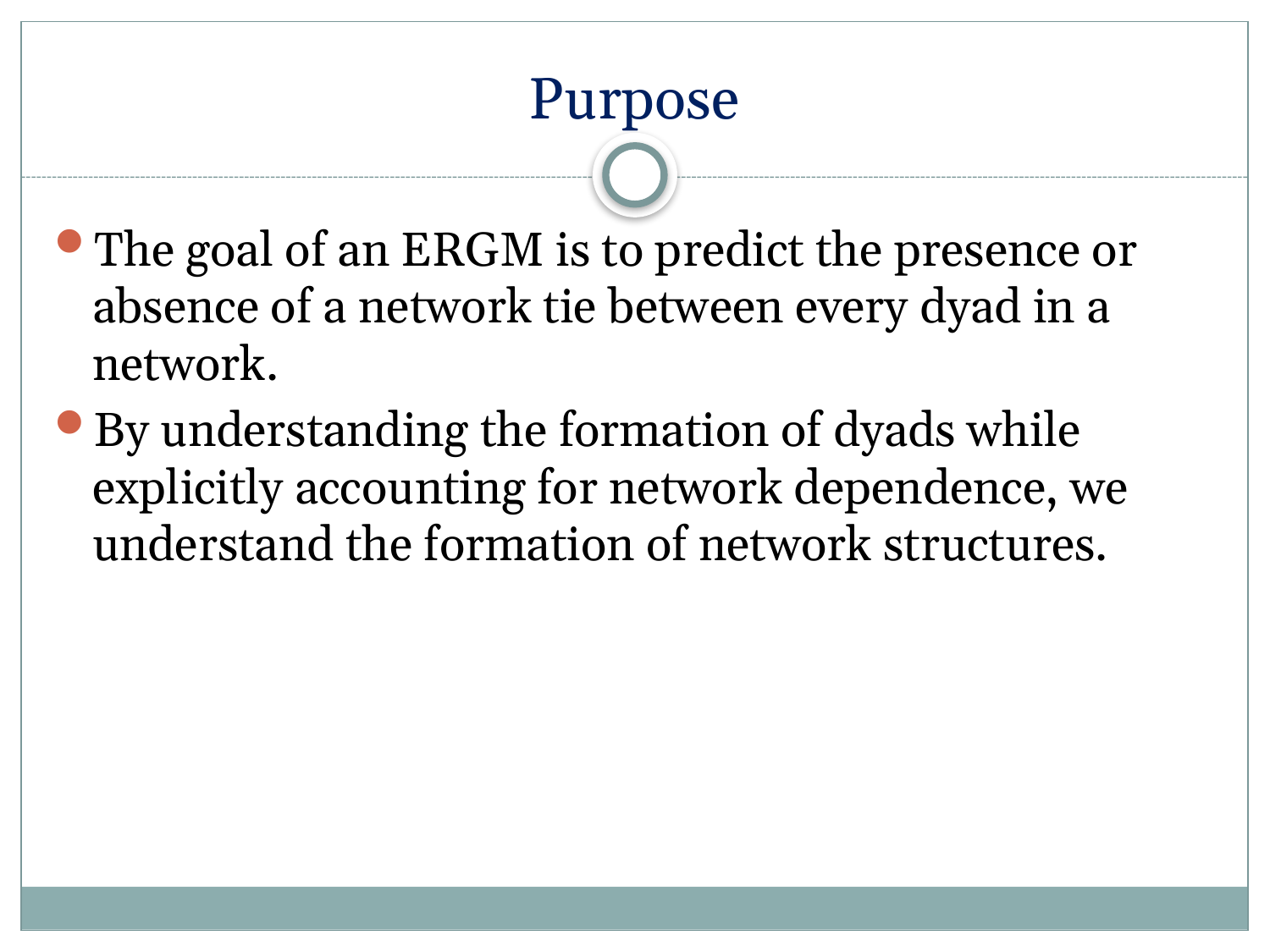

# Purpose
The goal of an ERGM is to predict the presence or absence of a network tie between every dyad in a network.
By understanding the formation of dyads while explicitly accounting for network dependence, we understand the formation of network structures.